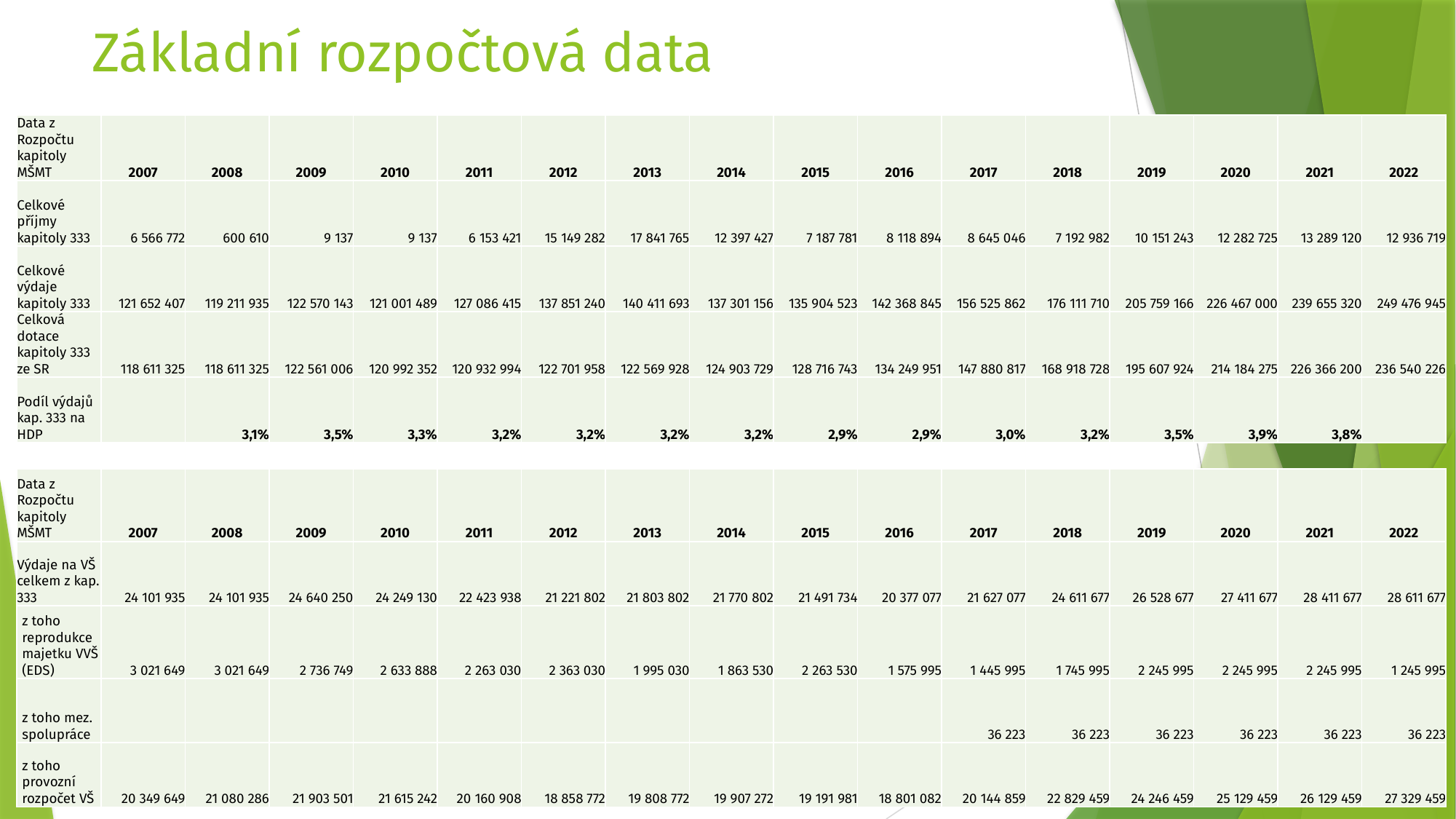

# Základní rozpočtová data
| Data z Rozpočtu kapitoly MŠMT | 2007 | 2008 | 2009 | 2010 | 2011 | 2012 | 2013 | 2014 | 2015 | 2016 | 2017 | 2018 | 2019 | 2020 | 2021 | 2022 |
| --- | --- | --- | --- | --- | --- | --- | --- | --- | --- | --- | --- | --- | --- | --- | --- | --- |
| Celkové příjmy kapitoly 333 | 6 566 772 | 600 610 | 9 137 | 9 137 | 6 153 421 | 15 149 282 | 17 841 765 | 12 397 427 | 7 187 781 | 8 118 894 | 8 645 046 | 7 192 982 | 10 151 243 | 12 282 725 | 13 289 120 | 12 936 719 |
| Celkové výdaje kapitoly 333 | 121 652 407 | 119 211 935 | 122 570 143 | 121 001 489 | 127 086 415 | 137 851 240 | 140 411 693 | 137 301 156 | 135 904 523 | 142 368 845 | 156 525 862 | 176 111 710 | 205 759 166 | 226 467 000 | 239 655 320 | 249 476 945 |
| Celková dotace kapitoly 333 ze SR | 118 611 325 | 118 611 325 | 122 561 006 | 120 992 352 | 120 932 994 | 122 701 958 | 122 569 928 | 124 903 729 | 128 716 743 | 134 249 951 | 147 880 817 | 168 918 728 | 195 607 924 | 214 184 275 | 226 366 200 | 236 540 226 |
| Podíl výdajů kap. 333 na HDP |  | 3,1% | 3,5% | 3,3% | 3,2% | 3,2% | 3,2% | 3,2% | 2,9% | 2,9% | 3,0% | 3,2% | 3,5% | 3,9% | 3,8% |  |
| Data z Rozpočtu kapitoly MŠMT | 2007 | 2008 | 2009 | 2010 | 2011 | 2012 | 2013 | 2014 | 2015 | 2016 | 2017 | 2018 | 2019 | 2020 | 2021 | 2022 |
| --- | --- | --- | --- | --- | --- | --- | --- | --- | --- | --- | --- | --- | --- | --- | --- | --- |
| Výdaje na VŠ celkem z kap. 333 | 24 101 935 | 24 101 935 | 24 640 250 | 24 249 130 | 22 423 938 | 21 221 802 | 21 803 802 | 21 770 802 | 21 491 734 | 20 377 077 | 21 627 077 | 24 611 677 | 26 528 677 | 27 411 677 | 28 411 677 | 28 611 677 |
| z toho reprodukce majetku VVŠ (EDS) | 3 021 649 | 3 021 649 | 2 736 749 | 2 633 888 | 2 263 030 | 2 363 030 | 1 995 030 | 1 863 530 | 2 263 530 | 1 575 995 | 1 445 995 | 1 745 995 | 2 245 995 | 2 245 995 | 2 245 995 | 1 245 995 |
| z toho mez. spolupráce |  |  |  |  |  |  |  |  |  |  | 36 223 | 36 223 | 36 223 | 36 223 | 36 223 | 36 223 |
| z toho provozní rozpočet VŠ | 20 349 649 | 21 080 286 | 21 903 501 | 21 615 242 | 20 160 908 | 18 858 772 | 19 808 772 | 19 907 272 | 19 191 981 | 18 801 082 | 20 144 859 | 22 829 459 | 24 246 459 | 25 129 459 | 26 129 459 | 27 329 459 |